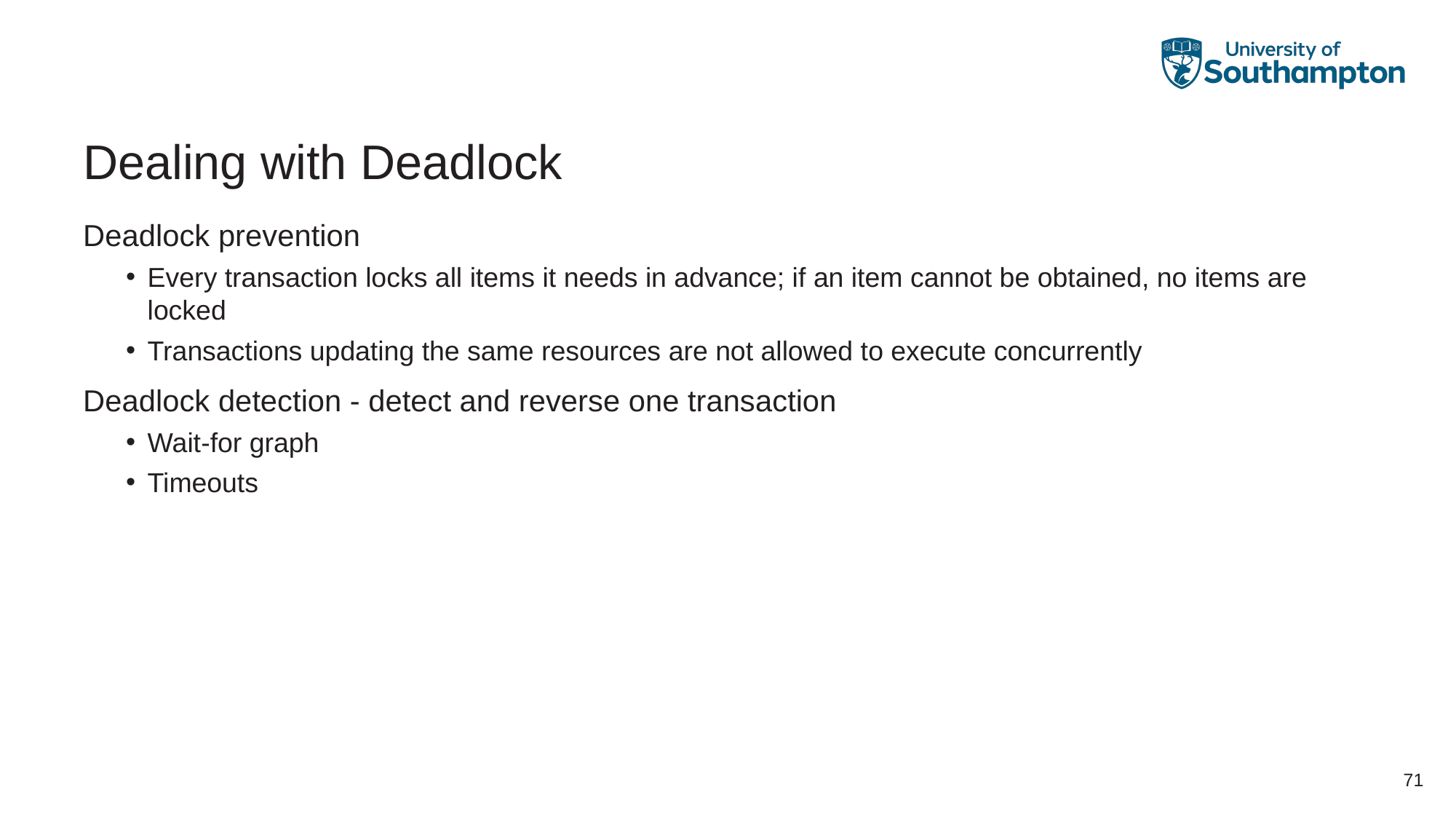

# Dealing with Deadlock
Deadlock prevention
Every transaction locks all items it needs in advance; if an item cannot be obtained, no items are locked
Transactions updating the same resources are not allowed to execute concurrently
Deadlock detection - detect and reverse one transaction
Wait-for graph
Timeouts